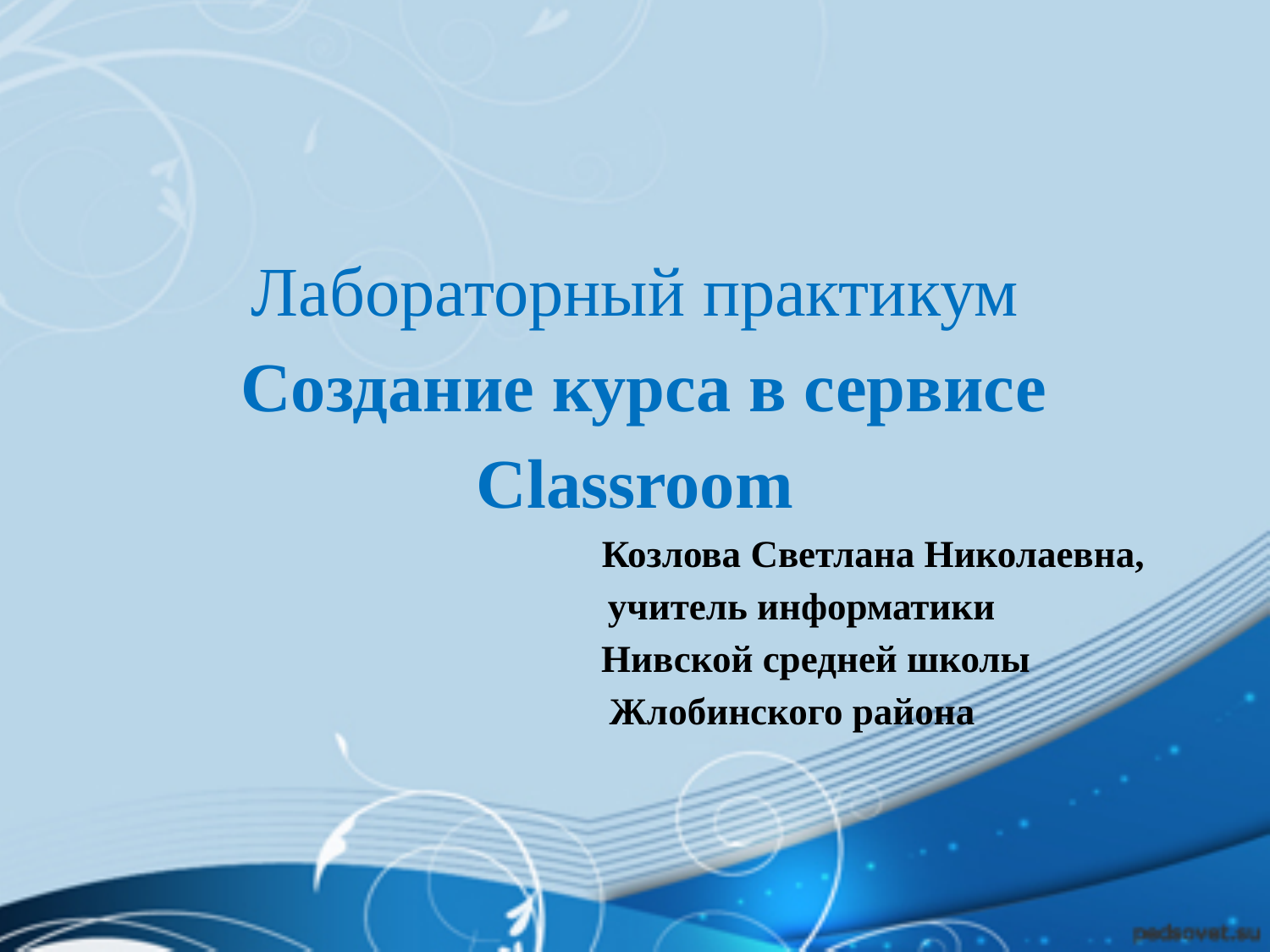

# Лабораторный практикум Создание курса в сервисе Classroom Козлова Светлана Николаевна, учитель информатики Нивской средней школы Жлобинского района